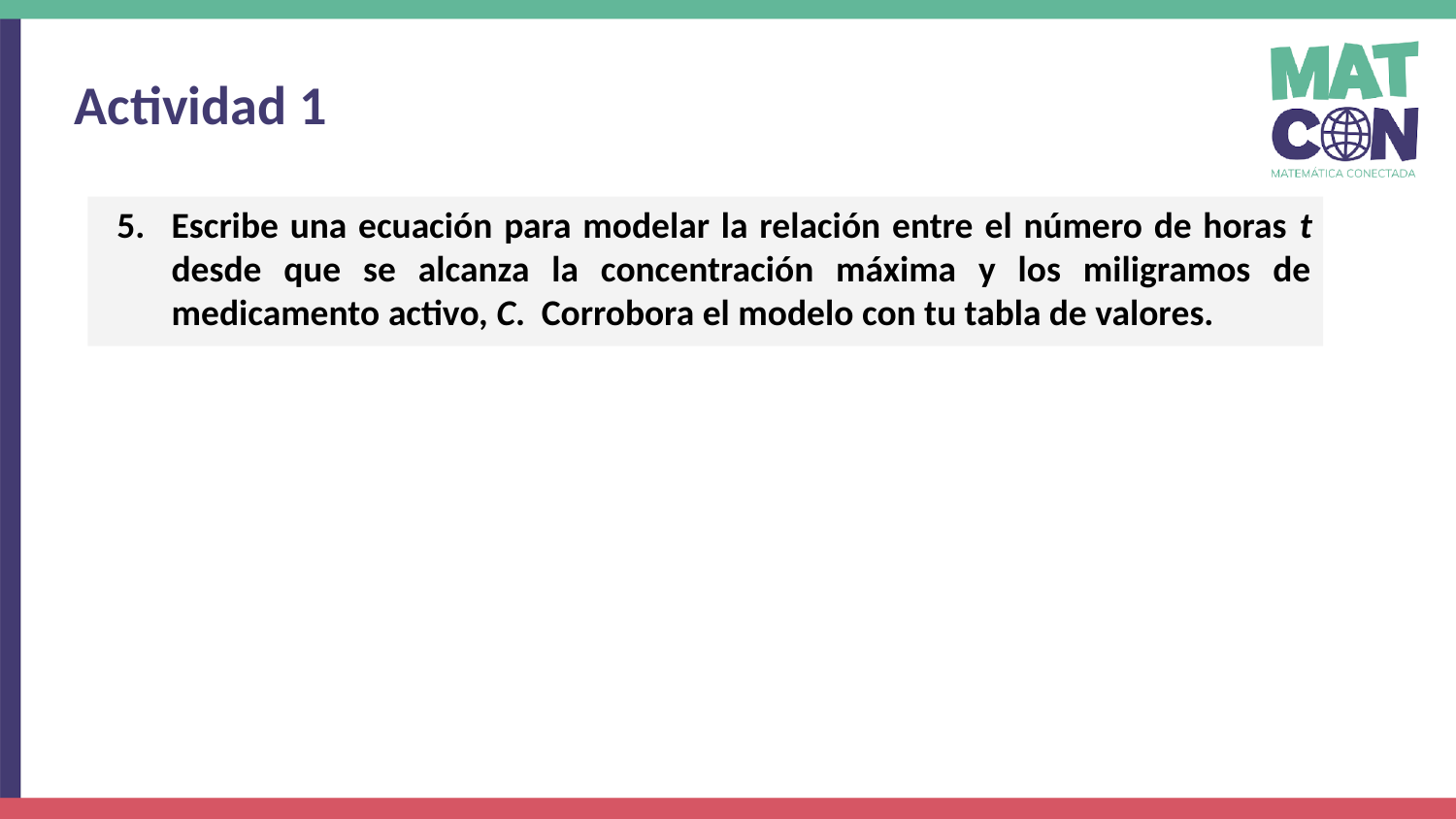

Actividad 1
Escribe una ecuación para modelar la relación entre el número de horas t desde que se alcanza la concentración máxima y los miligramos de medicamento activo, C.  Corrobora el modelo con tu tabla de valores.